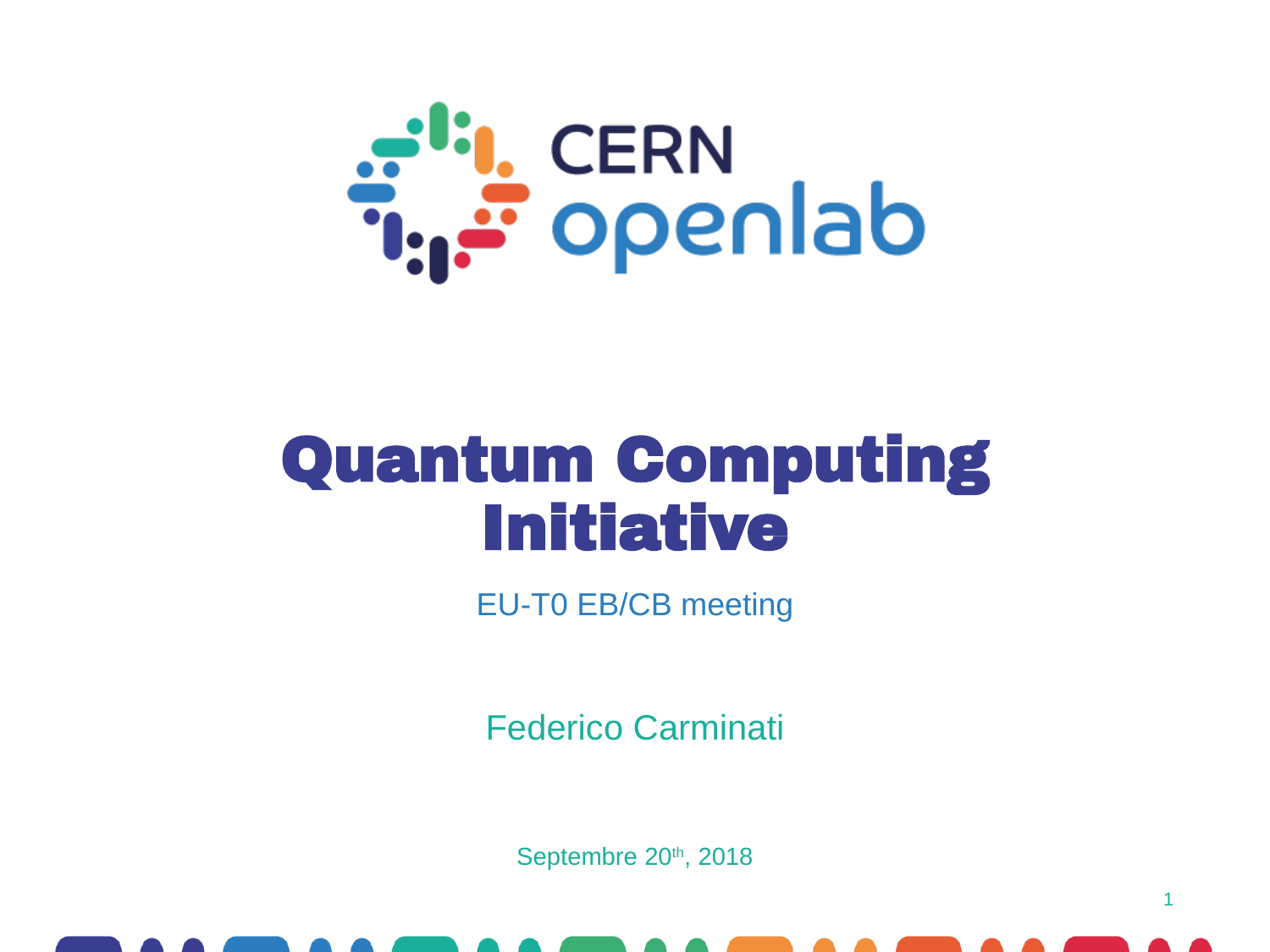

# Quantum Computing Initiative
EU-T0 EB/CB meeting
Federico Carminati
Septembre 20th, 2018